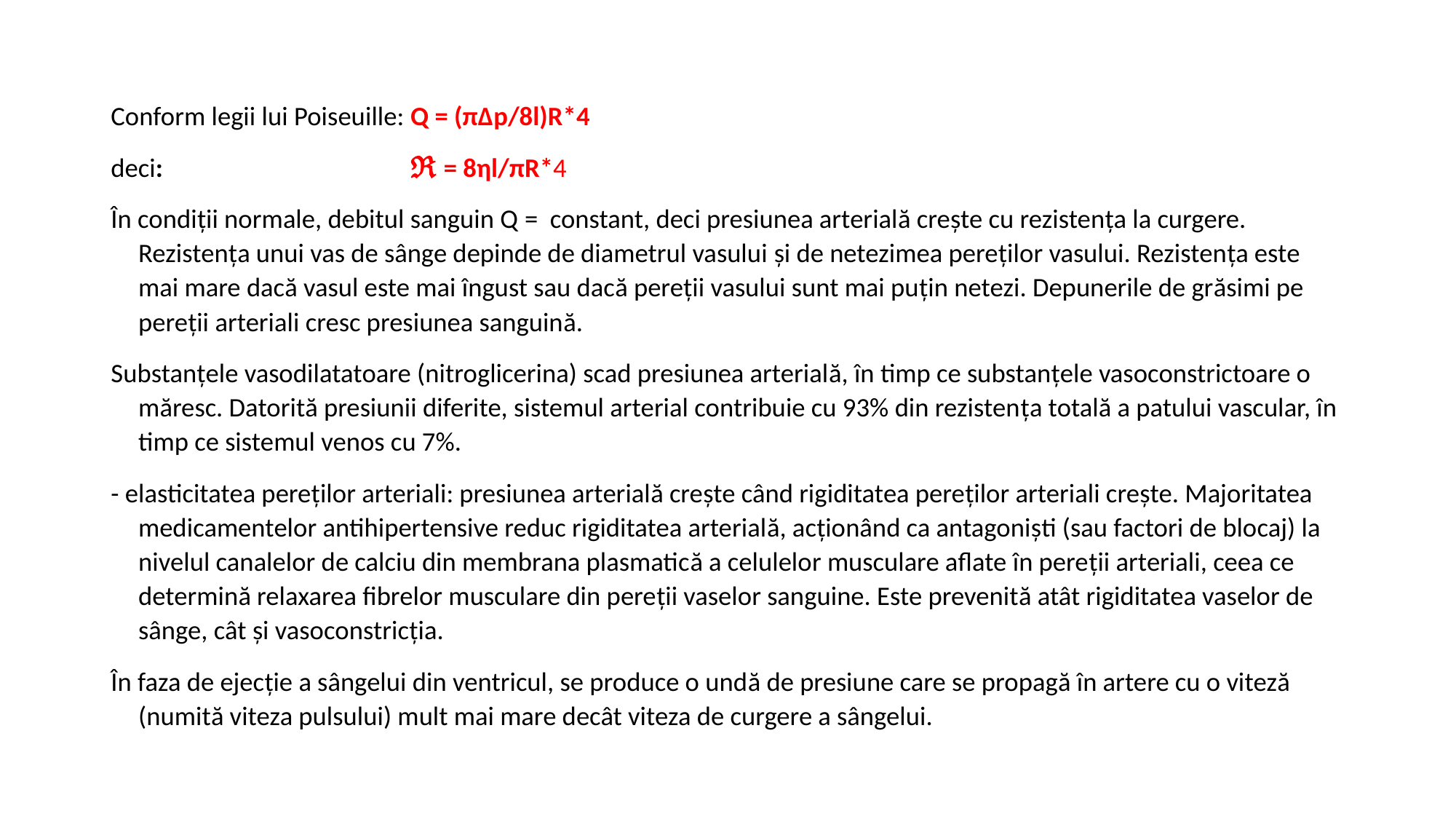

Conform legii lui Poiseuille: Q = (πΔp/8l)R*4
deci:                                         ℜ = 8ηl/πR*4
În condiții normale, debitul sanguin Q =  constant, deci presiunea arterială crește cu rezistența la curgere. Rezistența unui vas de sânge depinde de diametrul vasului și de netezimea pereților vasului. Rezistența este mai mare dacă vasul este mai îngust sau dacă pereții vasului sunt mai puțin netezi. Depunerile de grăsimi pe pereții arteriali cresc presiunea sanguină.
Substanțele vasodilatatoare (nitroglicerina) scad presiunea arterială, în timp ce substanțele vasoconstrictoare o măresc. Datorită presiunii diferite, sistemul arterial contribuie cu 93% din rezistența totală a patului vascular, în timp ce sistemul venos cu 7%.
- elasticitatea pereților arteriali: presiunea arterială crește când rigiditatea pereților arteriali crește. Majoritatea medicamentelor antihipertensive reduc rigiditatea arterială, acționând ca antagoniști (sau factori de blocaj) la nivelul canalelor de calciu din membrana plasmatică a celulelor musculare aflate în pereții arteriali, ceea ce determină relaxarea fibrelor musculare din pereții vaselor sanguine. Este prevenită atât rigiditatea vaselor de sânge, cât și vasoconstricția.
În faza de ejecție a sângelui din ventricul, se produce o undă de presiune care se propagă în artere cu o viteză (numită viteza pulsului) mult mai mare decât viteza de curgere a sângelui.